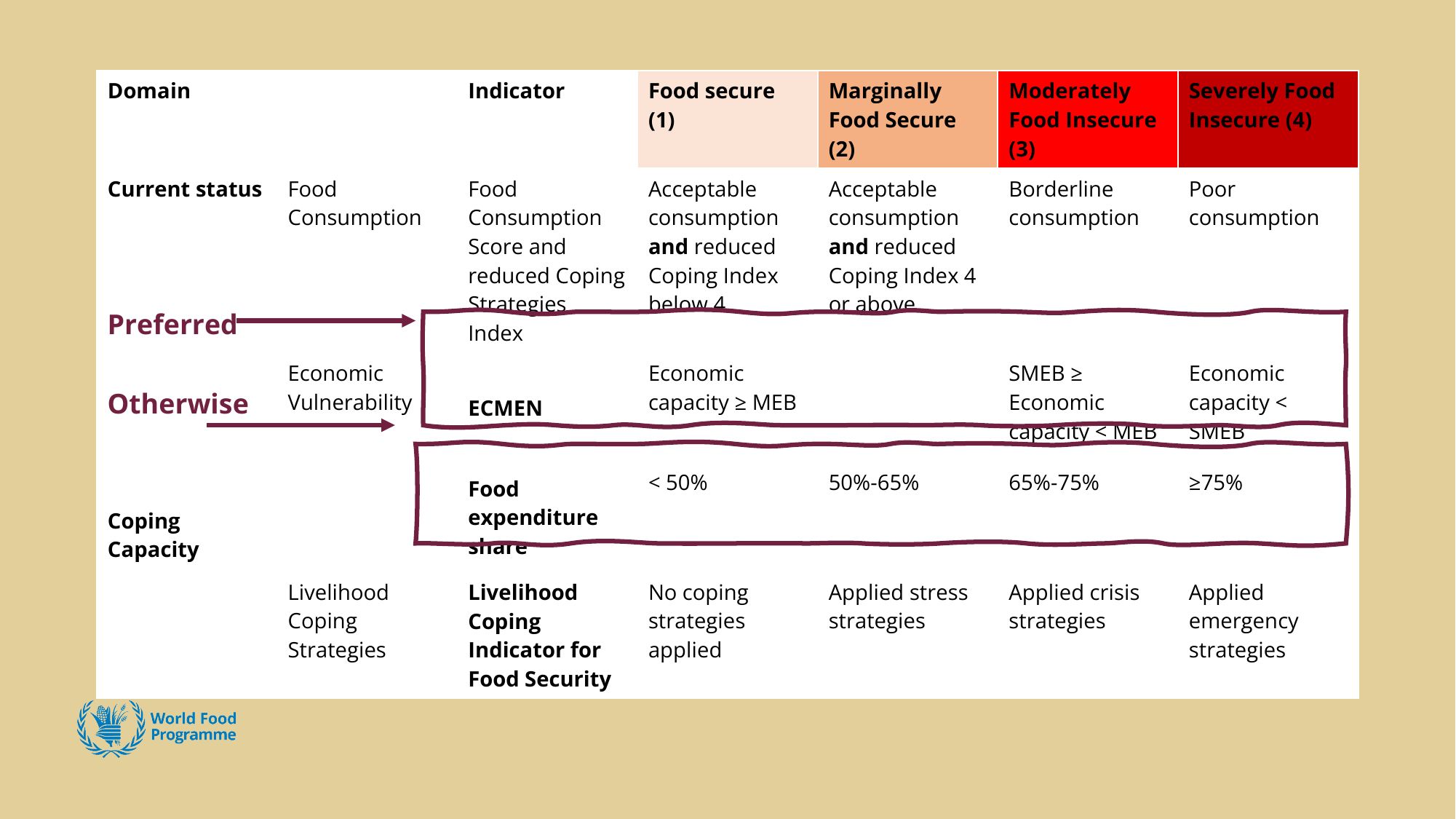

| Domain |  | Indicator | Food secure (1) | Marginally Food Secure (2) | Moderately Food Insecure (3) | Severely Food Insecure (4) |
| --- | --- | --- | --- | --- | --- | --- |
| Current status | Food Consumption | Food Consumption Score and reduced Coping Strategies Index | Acceptable consumption and reduced Coping Index below 4 | Acceptable consumption and reduced Coping Index 4 or above | Borderline consumption | Poor consumption |
| Coping Capacity | Economic Vulnerability | ECMEN | Economic capacity ≥ MEB |  | SMEB ≥ Economic capacity < MEB | Economic capacity < SMEB |
|  |  | Food expenditure share | < 50% | 50%-65% | 65%-75% | ≥75% |
|  | Livelihood Coping Strategies | Livelihood Coping Indicator for Food Security | No coping strategies applied | Applied stress strategies | Applied crisis strategies | Applied emergency strategies |
Preferred

Otherwise